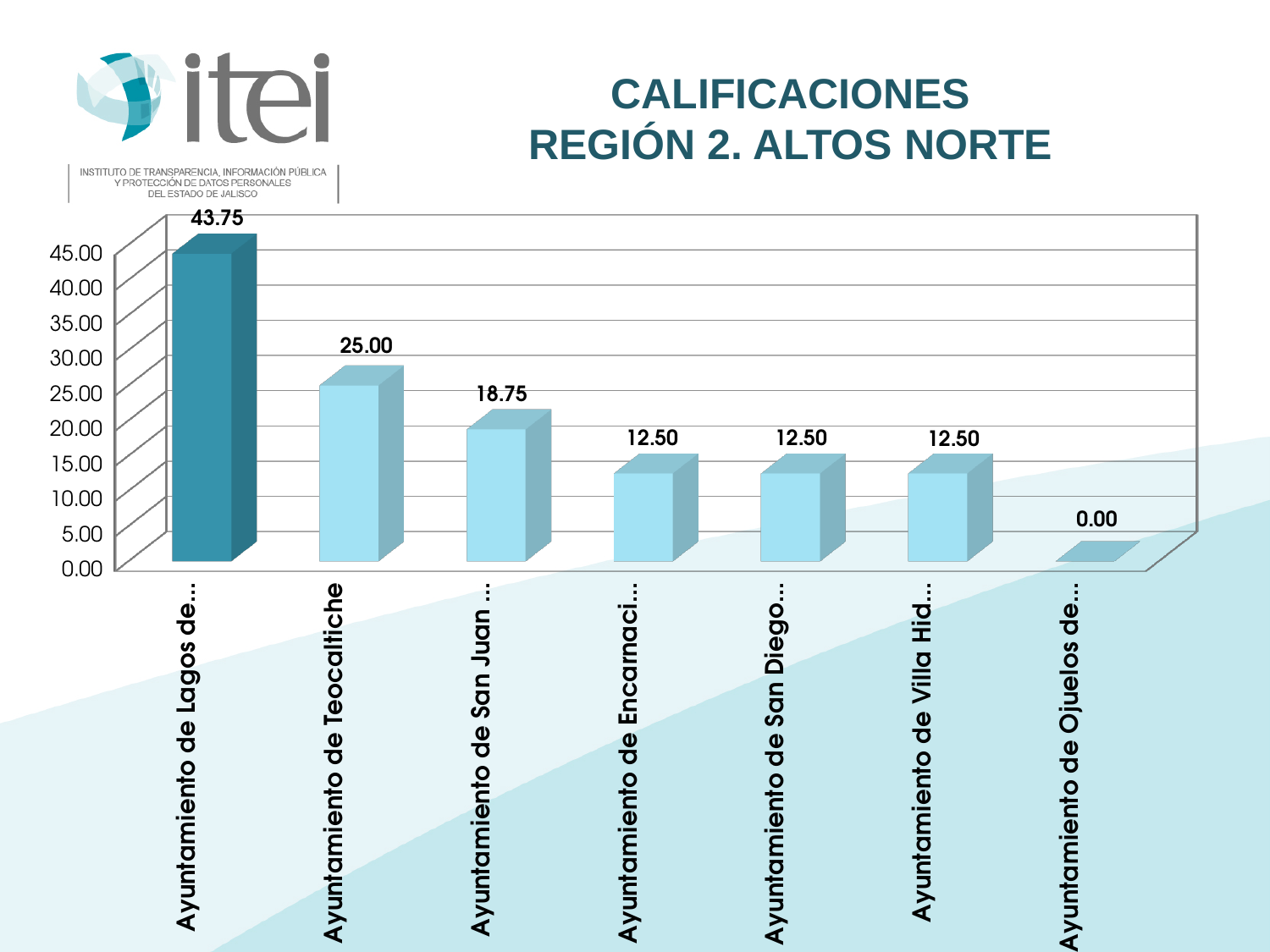

# Calificaciones Región 2. Altos Norte

[unsupported chart]